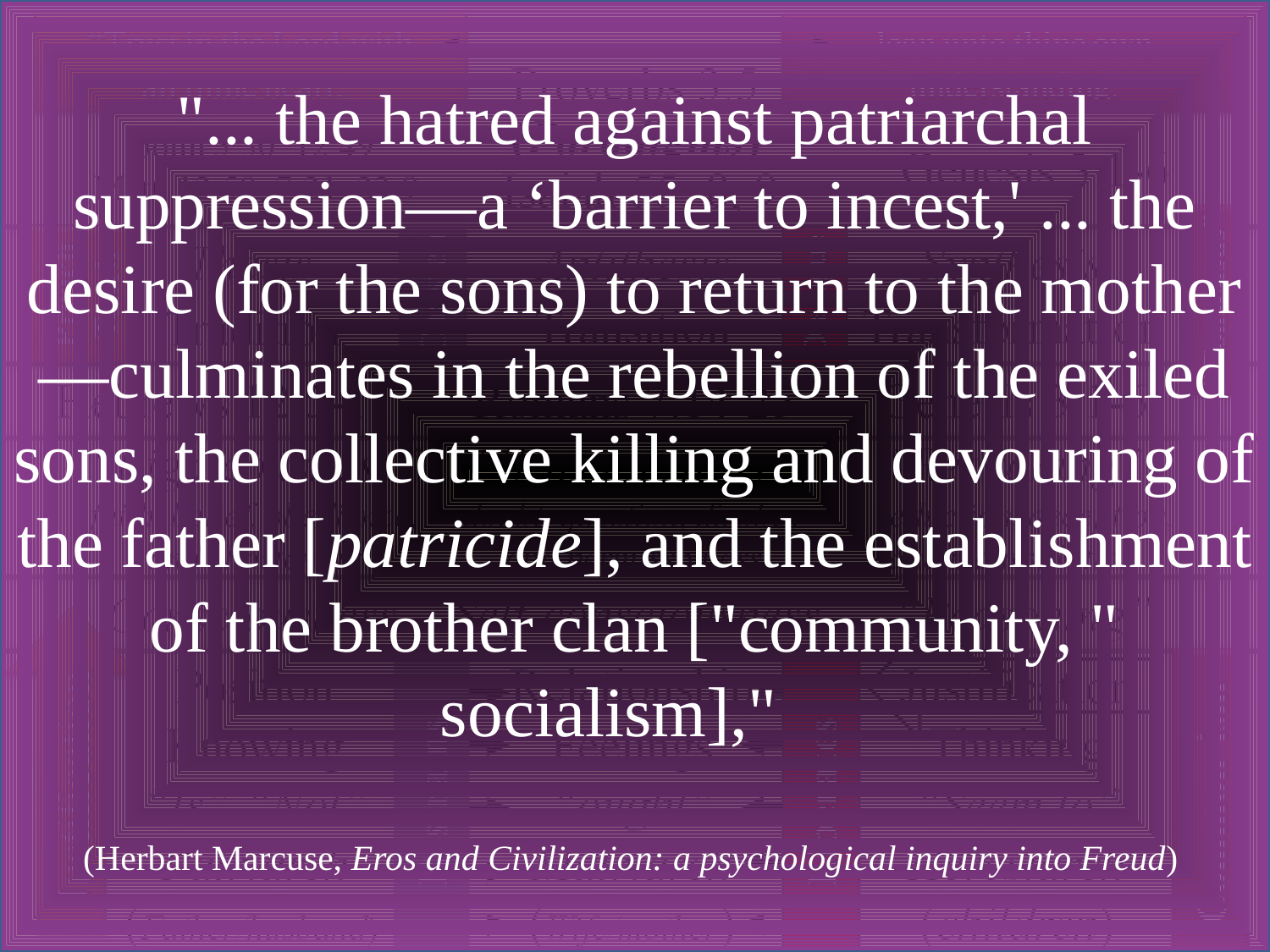

"... the hatred against patriarchal suppression—a ‘barrier to incest,' ... the desire (for the sons) to return to the mother—culminates in the rebellion of the exiled sons, the collective killing and devouring of the father [patricide], and the establishment of the brother clan ["community, " socialism],"

(Herbart Marcuse, Eros and Civilization: a psychological inquiry into Freud)